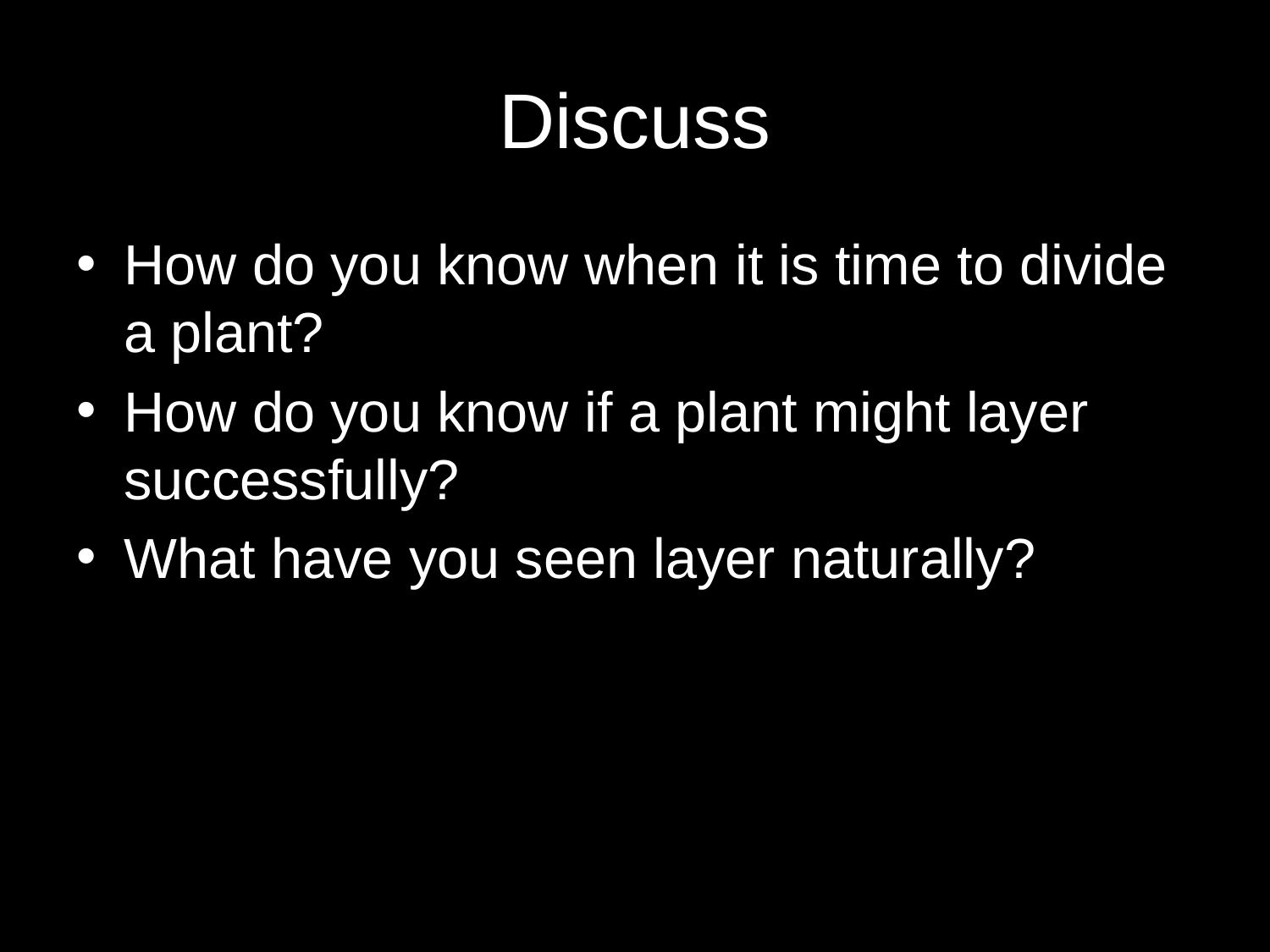

# Discuss
How do you know when it is time to divide a plant?
How do you know if a plant might layer successfully?
What have you seen layer naturally?